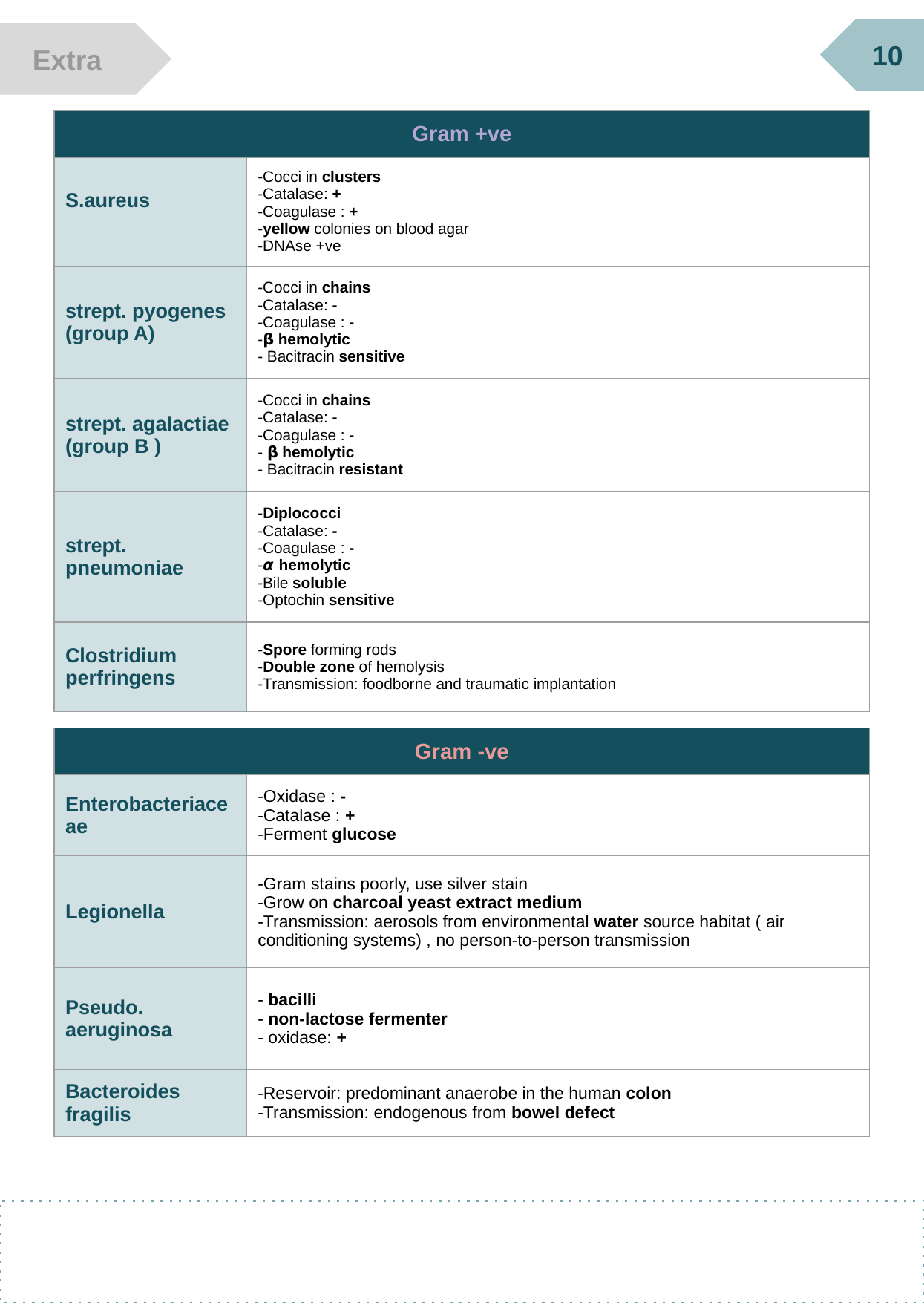

10
Extra

| Gram +ve |  |
| --- | --- |
| S.aureus | -Cocci in clusters -Catalase: + -Coagulase : + -yellow colonies on blood agar -DNAse +ve |
| strept. pyogenes (group A) | -Cocci in chains -Catalase: - -Coagulase : - -𝝱 hemolytic - Bacitracin sensitive |
| strept. agalactiae (group B ) | -Cocci in chains -Catalase: - -Coagulase : - - 𝝱 hemolytic - Bacitracin resistant |
| strept. pneumoniae | -Diplococci -Catalase: - -Coagulase : - -𝞪 hemolytic -Bile soluble -Optochin sensitive |
| Clostridium perfringens | -Spore forming rods -Double zone of hemolysis -Transmission: foodborne and traumatic implantation |
| Gram -ve |  |
| --- | --- |
| Enterobacteriaceae | -Oxidase : - -Catalase : + -Ferment glucose |
| Legionella | -Gram stains poorly, use silver stain -Grow on charcoal yeast extract medium -Transmission: aerosols from environmental water source habitat ( air conditioning systems) , no person-to-person transmission |
| Pseudo. aeruginosa | - bacilli - non-lactose fermenter - oxidase: + |
| Bacteroides fragilis | -Reservoir: predominant anaerobe in the human colon -Transmission: endogenous from bowel defect |